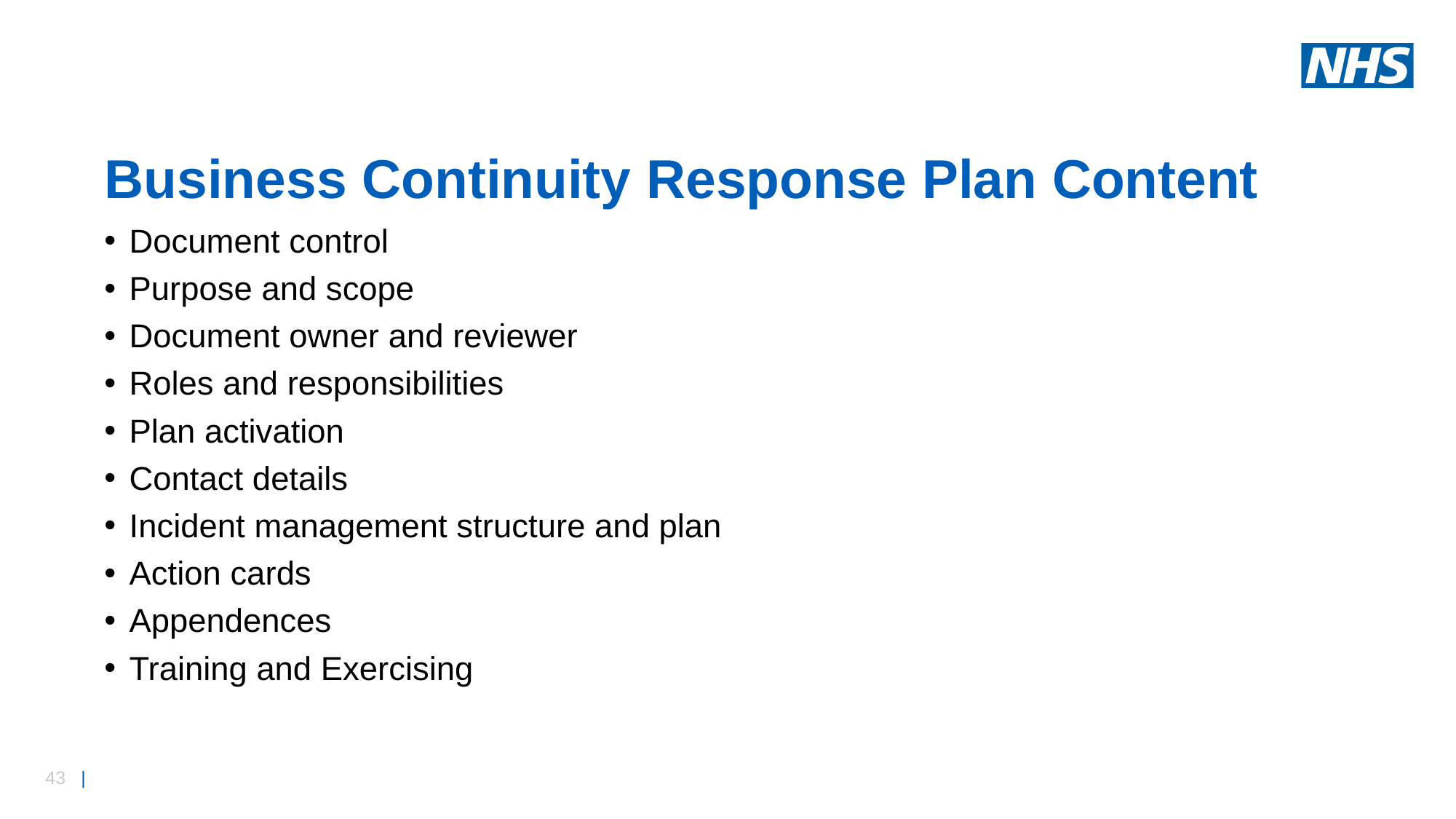

# Business Continuity Response Plan Content
Document control
Purpose and scope
Document owner and reviewer
Roles and responsibilities
Plan activation
Contact details
Incident management structure and plan
Action cards
Appendences
Training and Exercising